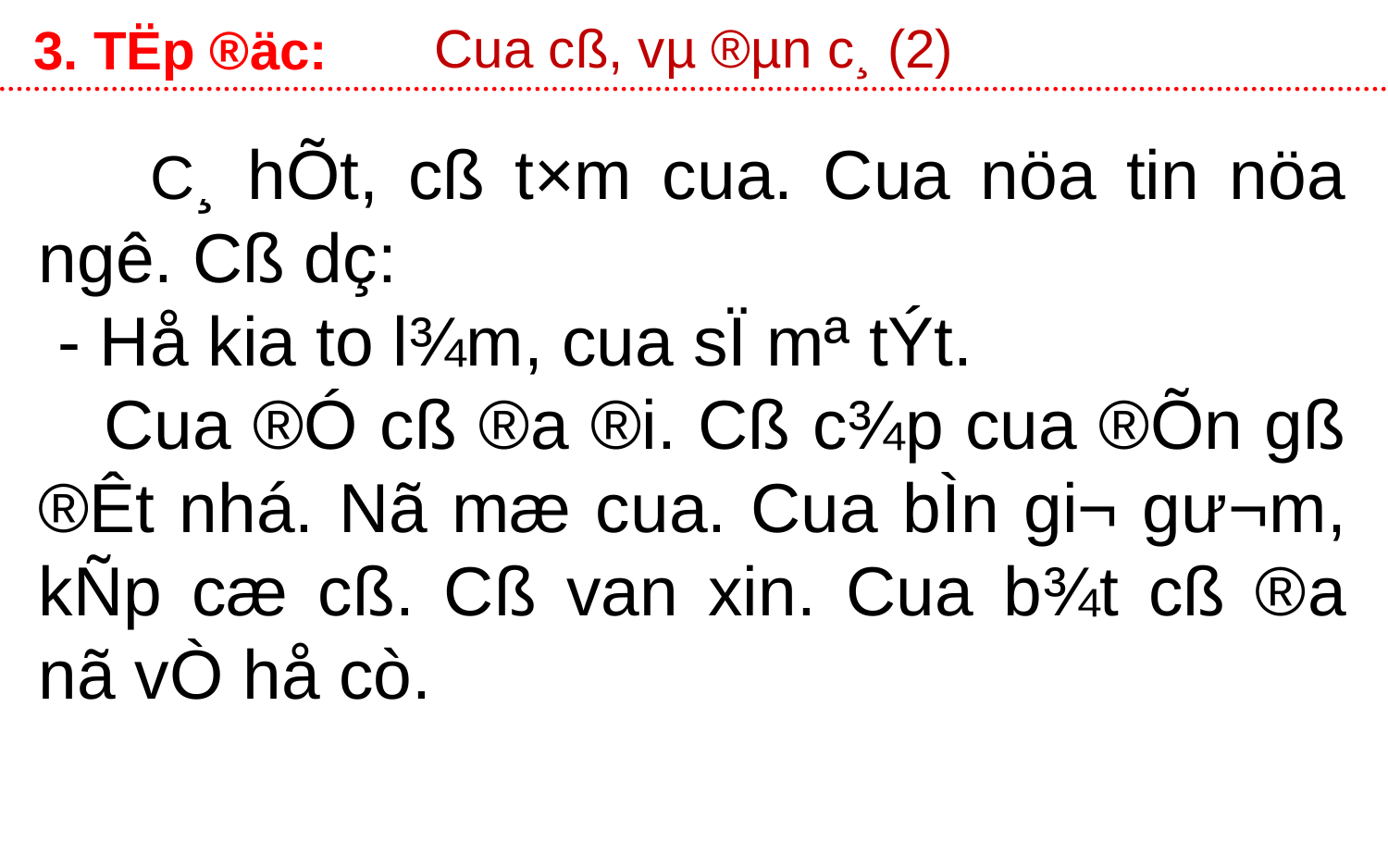

Cua cß, vµ ®µn c¸ (2)
3. TËp ®äc:

    C¸ hÕt, cß t×m cua. Cua nöa tin nöa ngê. Cß dç:
 - Hå kia to l¾m, cua sÏ mª tÝt.
   Cua ®Ó cß ®­a ®i. Cß c¾p cua ®Õn gß ®Êt nhá. Nã mæ cua. Cua bÌn gi¬ gư­¬m, kÑp cæ cß. Cß van xin. Cua b¾t cß ®­a nã vÒ hå cò.